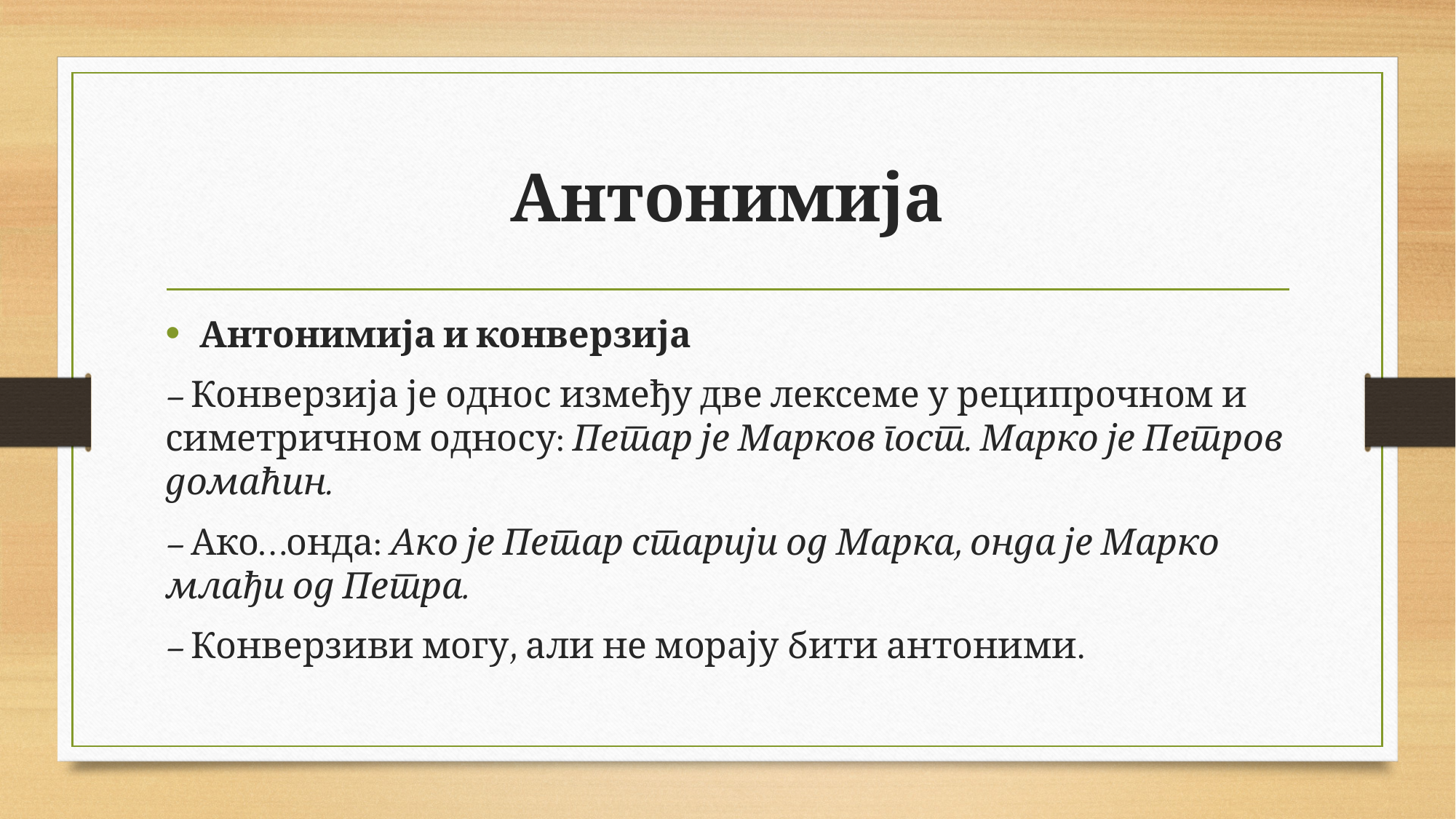

# Антонимија
Антонимија и конверзија
– Конверзија је однос између две лексеме у реципрочном и симетричном односу: Петар је Марков гост. Марко је Петров домаћин.
– Ако…онда: Ако је Петар старији од Марка, онда је Марко млађи од Петра.
– Конверзиви могу, али не морају бити антоними.